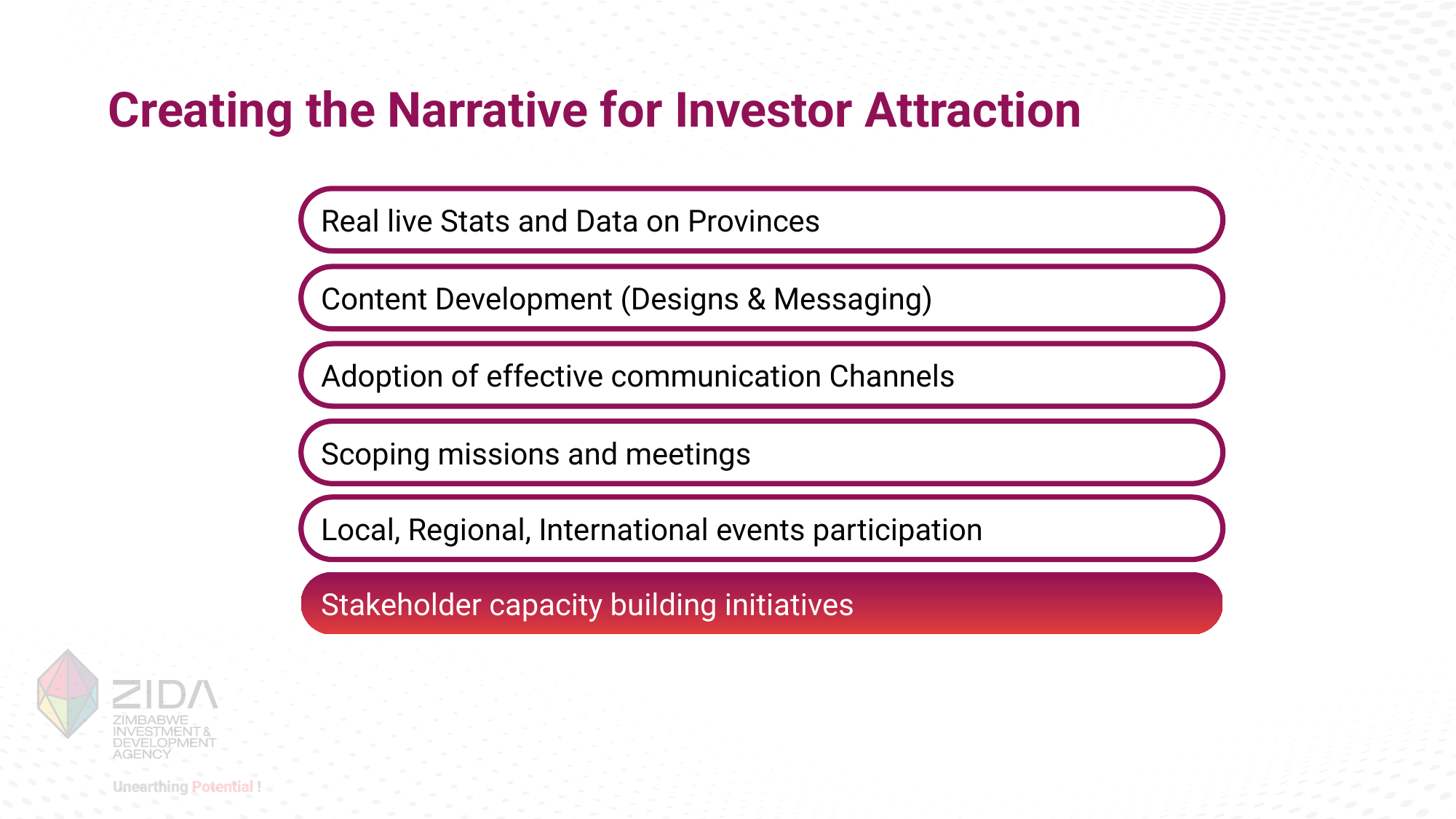

Creating the Narrative for Investor Attraction
Real live Stats and Data on Provinces
Content Development (Designs & Messaging)
Adoption of effective communication Channels
Scoping missions and meetings
Local, Regional, International events participation
Stakeholder capacity building initiatives